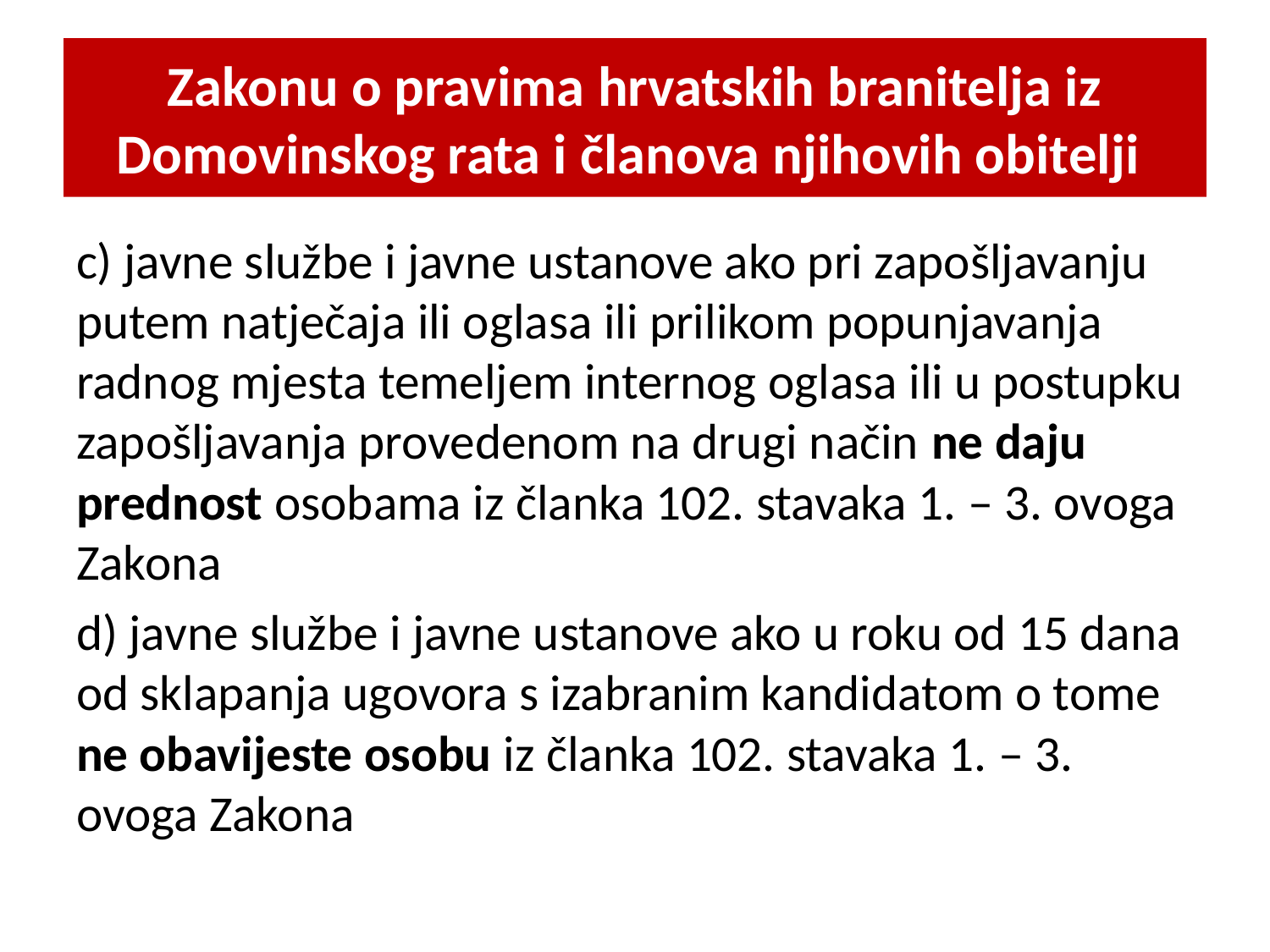

# Zakonu o pravima hrvatskih branitelja iz Domovinskog rata i članova njihovih obitelji
c) javne službe i javne ustanove ako pri zapošljavanju putem natječaja ili oglasa ili prilikom popunjavanja radnog mjesta temeljem internog oglasa ili u postupku zapošljavanja provedenom na drugi način ne daju prednost osobama iz članka 102. stavaka 1. ‒ 3. ovoga Zakona
d) javne službe i javne ustanove ako u roku od 15 dana od sklapanja ugovora s izabranim kandidatom o tome ne obavijeste osobu iz članka 102. stavaka 1. ‒ 3. ovoga Zakona